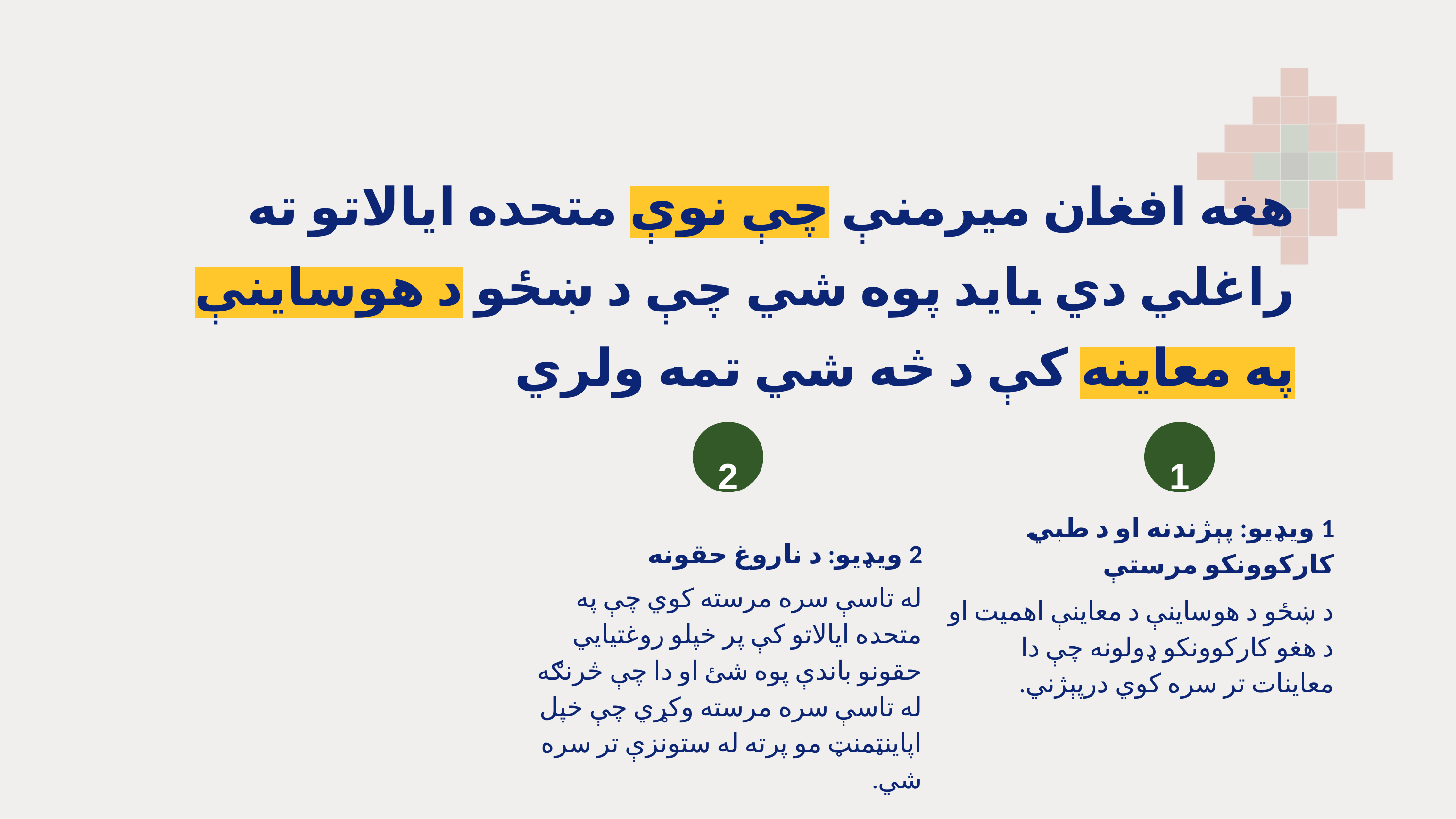

هغه افغان میرمنې چې نوې متحده ایالاتو ته راغلي دي باید پوه شي چې د ښځو د هوساینې په معاینه کې د څه شي تمه ولري

2

1
1 ویډیو: پېژندنه او د طبي کارکوونکو مرستې
2 ویډیو: د ناروغ حقونه
له تاسې سره مرسته کوي چې په متحده ایالاتو کې پر خپلو روغتیايي حقونو باندې پوه شئ او دا چې څرنګه له تاسې سره مرسته وکړي چې خپل اپاینټمنټ مو پرته له ستونزې تر سره شي.
د ښځو د هوساینې د معاینې اهمیت او د هغو کارکوونکو ډولونه چې دا معاینات تر سره کوي درپېژني.